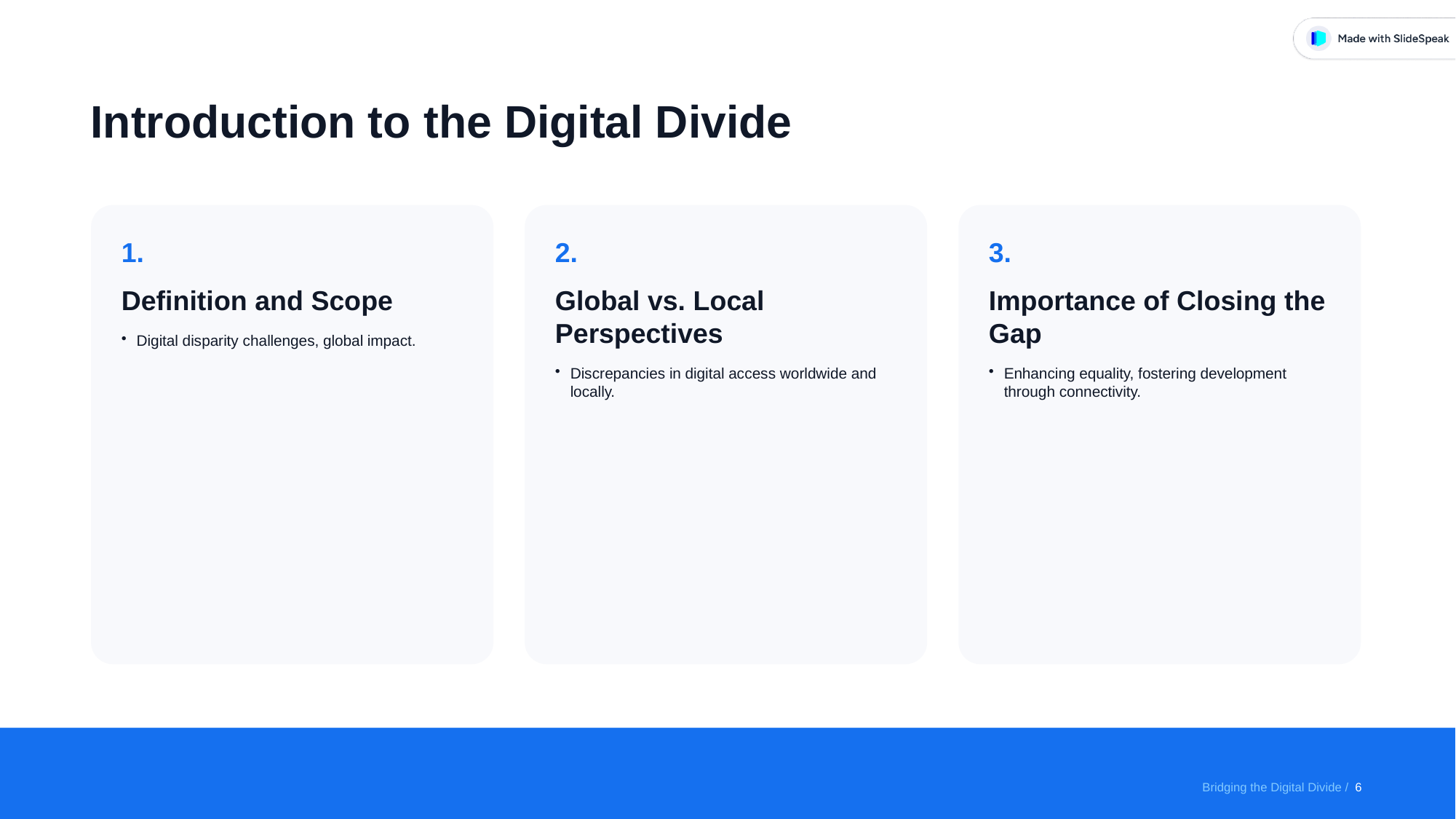

Introduction to the Digital Divide

1.
Definition and Scope
Digital disparity challenges, global impact.

2.
Global vs. Local Perspectives
Discrepancies in digital access worldwide and locally.

3.
Importance of Closing the Gap
Enhancing equality, fostering development through connectivity.
6